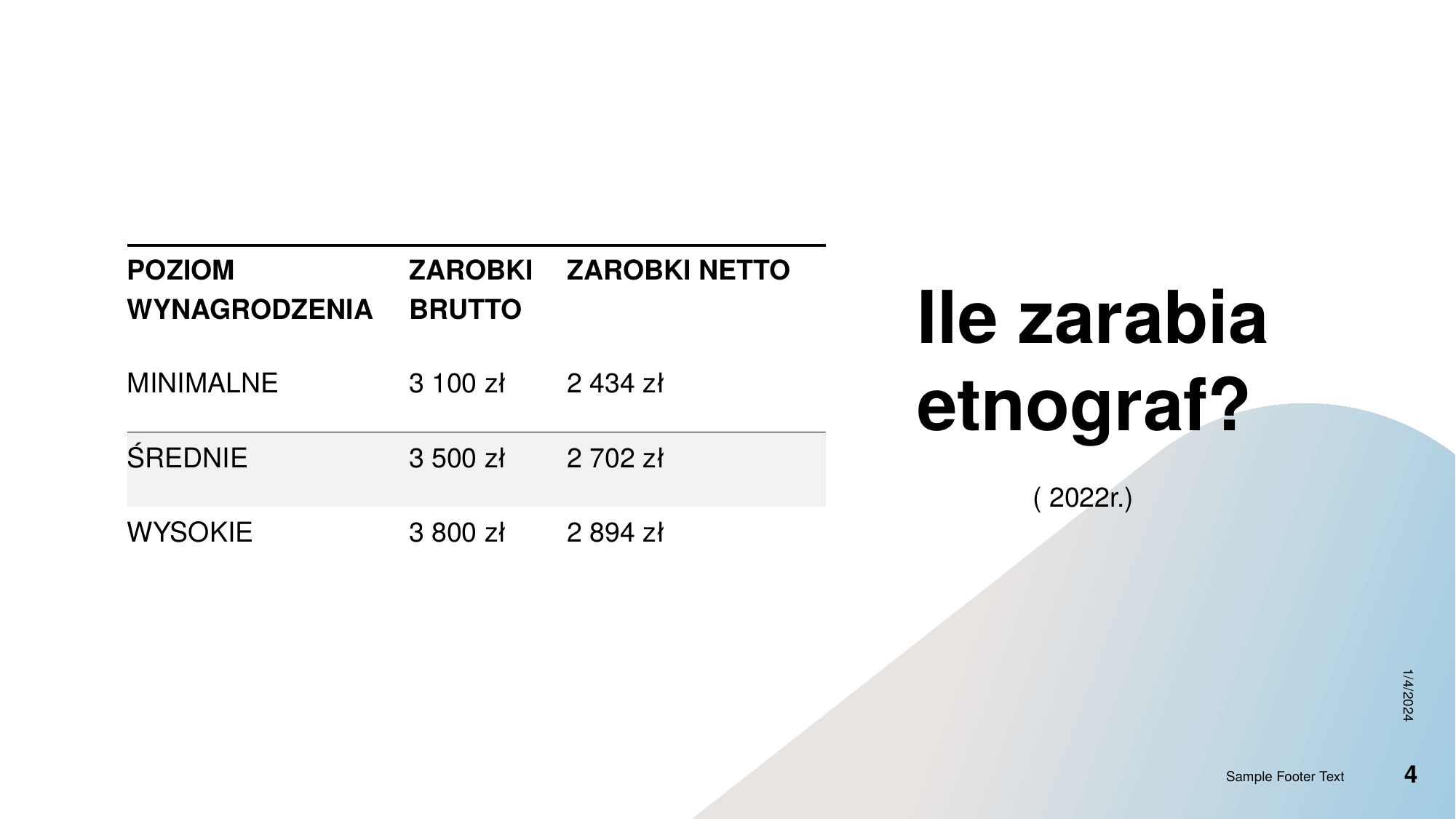

Ile zarabia etnograf?
| POZIOM WYNAGRODZENIA | ZAROBKI BRUTTO | ZAROBKI NETTO |
| --- | --- | --- |
| MINIMALNE | 3 100 zł | 2 434 zł |
| ŚREDNIE | 3 500 zł | 2 702 zł |
| WYSOKIE | 3 800 zł | 2 894 zł |
( 2022r.)
1/4/2024
Sample Footer Text
4